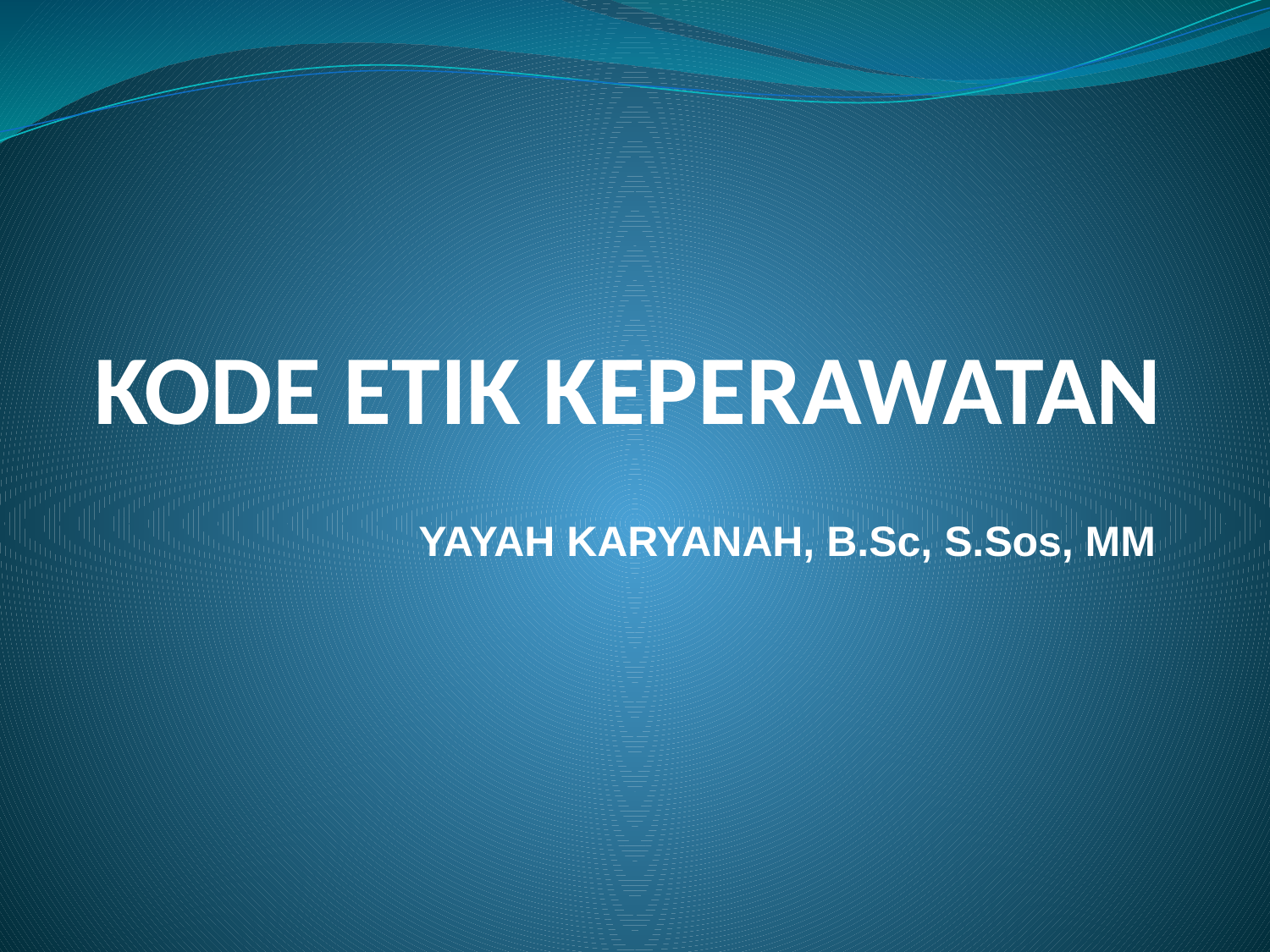

# KODE ETIK KEPERAWATAN

YAYAH KARYANAH, B.Sc, S.Sos, MM